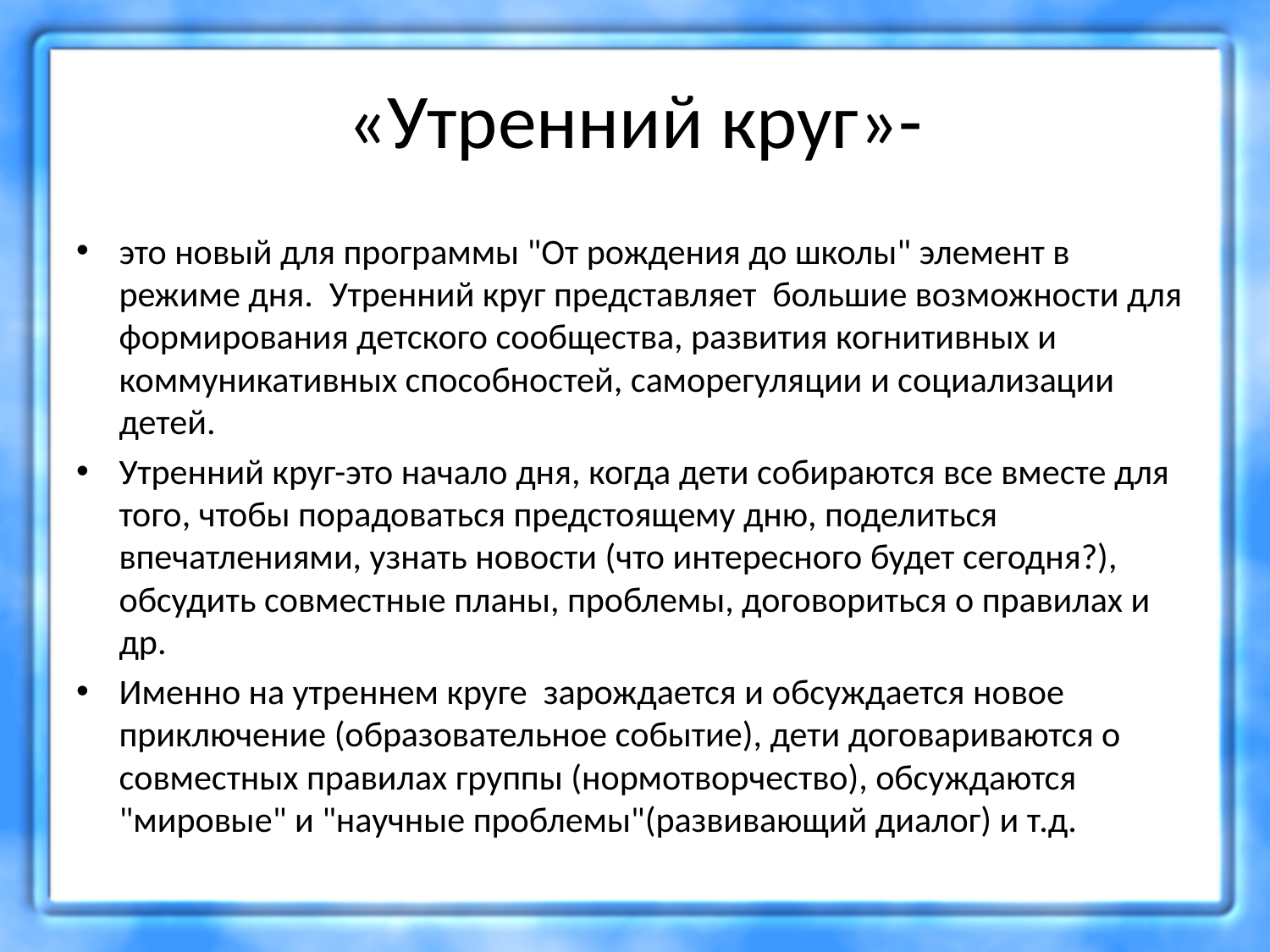

# «Утренний круг»-
это новый для программы "От рождения до школы" элемент в режиме дня.  Утренний круг представляет  большие возможности для формирования детского сообщества, развития когнитивных и коммуникативных способностей, саморегуляции и социализации детей.
Утренний круг-это начало дня, когда дети собираются все вместе для того, чтобы порадоваться предстоящему дню, поделиться впечатлениями, узнать новости (что интересного будет сегодня?), обсудить совместные планы, проблемы, договориться о правилах и др.
Именно на утреннем круге  зарождается и обсуждается новое приключение (образовательное событие), дети договариваются о совместных правилах группы (нормотворчество), обсуждаются "мировые" и "научные проблемы"(развивающий диалог) и т.д.